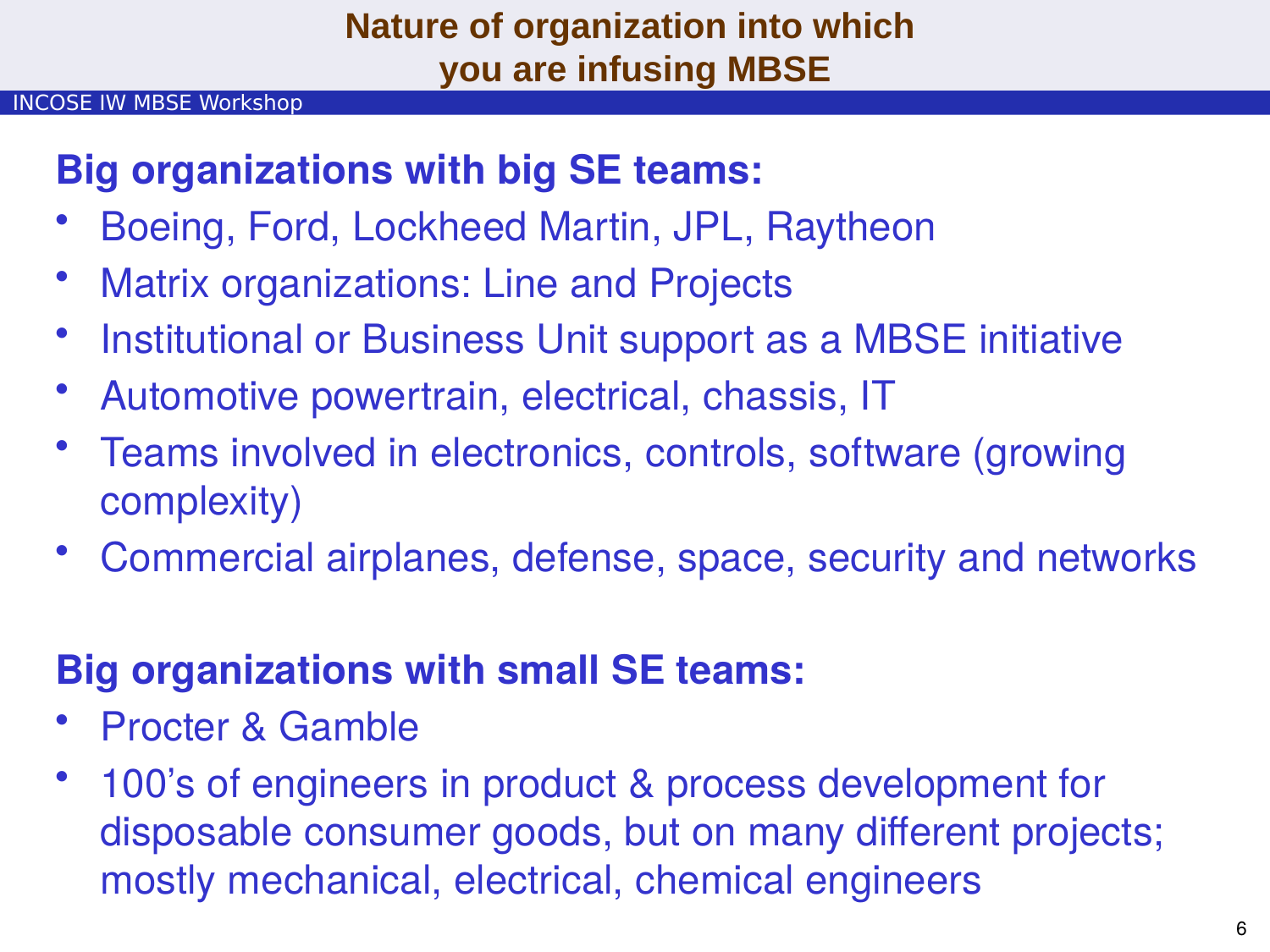

# Nature of organization into which you are infusing MBSE
Big organizations with big SE teams:
Boeing, Ford, Lockheed Martin, JPL, Raytheon
Matrix organizations: Line and Projects
Institutional or Business Unit support as a MBSE initiative
Automotive powertrain, electrical, chassis, IT
Teams involved in electronics, controls, software (growing complexity)
Commercial airplanes, defense, space, security and networks

Big organizations with small SE teams:
Procter & Gamble
100’s of engineers in product & process development for disposable consumer goods, but on many different projects; mostly mechanical, electrical, chemical engineers
6